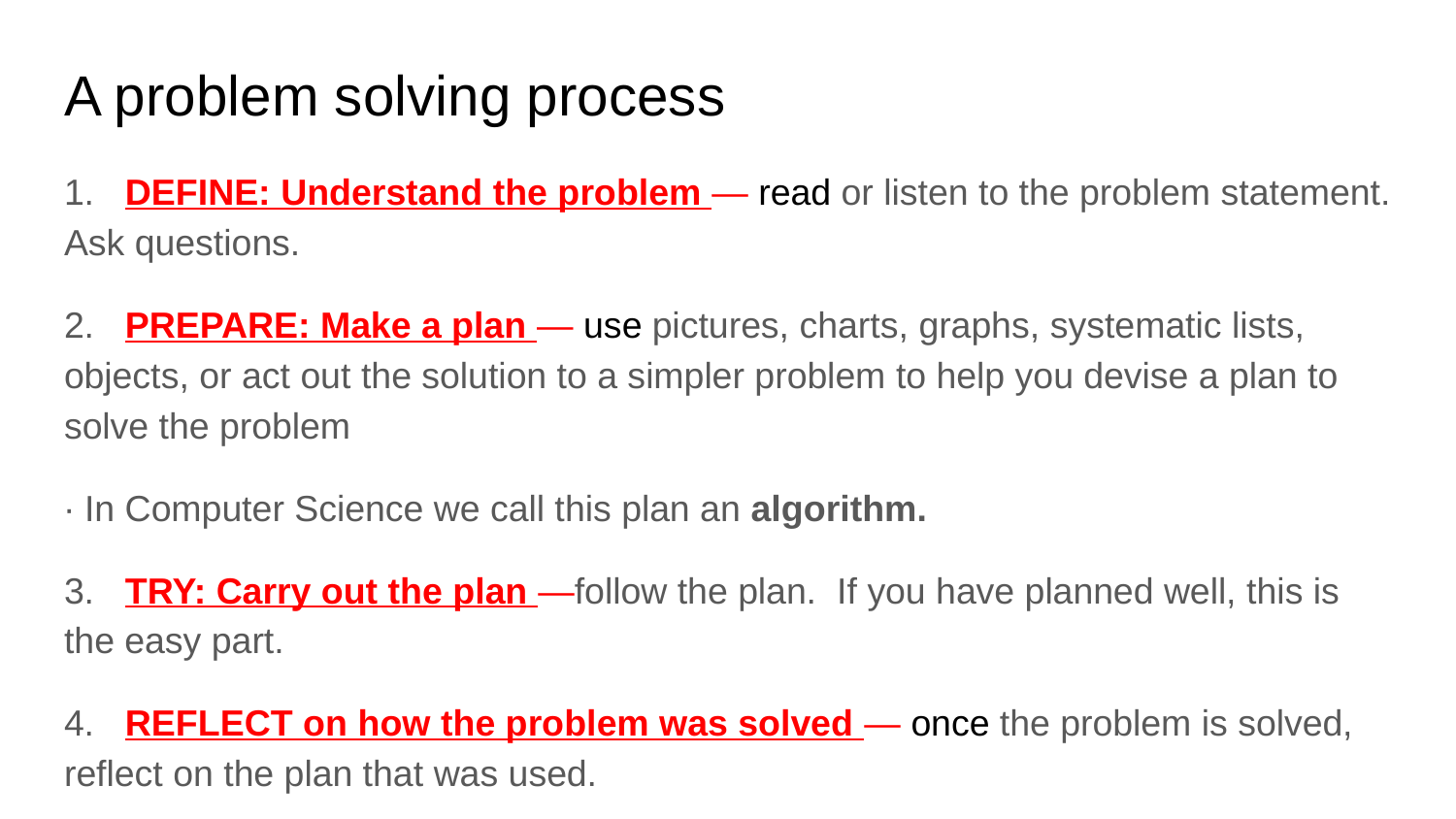

# A problem solving process
1.   DEFINE: Understand the problem — read or listen to the problem statement. Ask questions.
2.   PREPARE: Make a plan — use pictures, charts, graphs, systematic lists, objects, or act out the solution to a simpler problem to help you devise a plan to solve the problem
∙ In Computer Science we call this plan an algorithm.
3.   TRY: Carry out the plan —follow the plan.  If you have planned well, this is the easy part.
4.   REFLECT on how the problem was solved — once the problem is solved, reflect on the plan that was used.